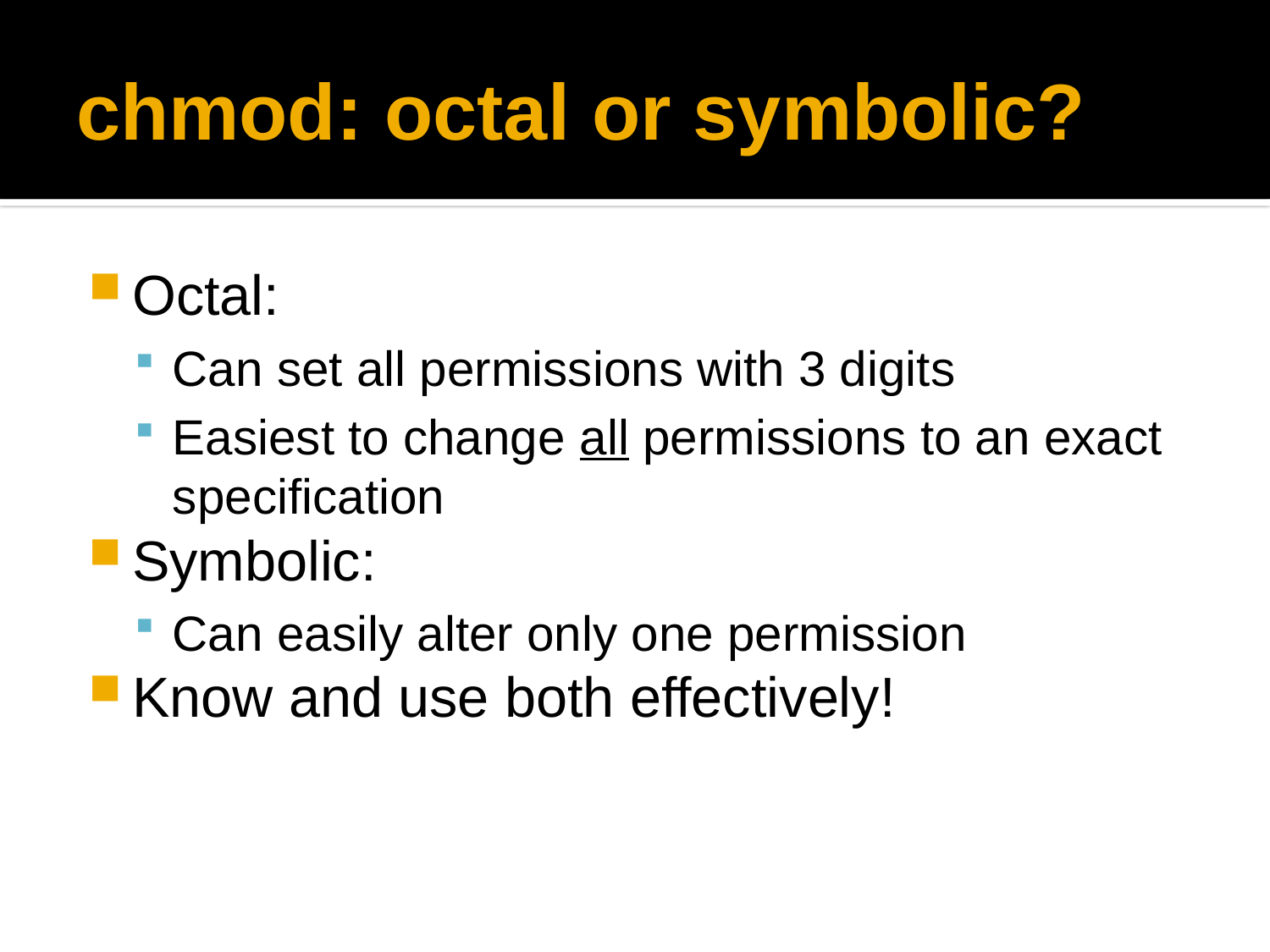

# chmod: octal or symbolic?
Octal:
Can set all permissions with 3 digits
Easiest to change all permissions to an exact specification
Symbolic:
Can easily alter only one permission
Know and use both effectively!